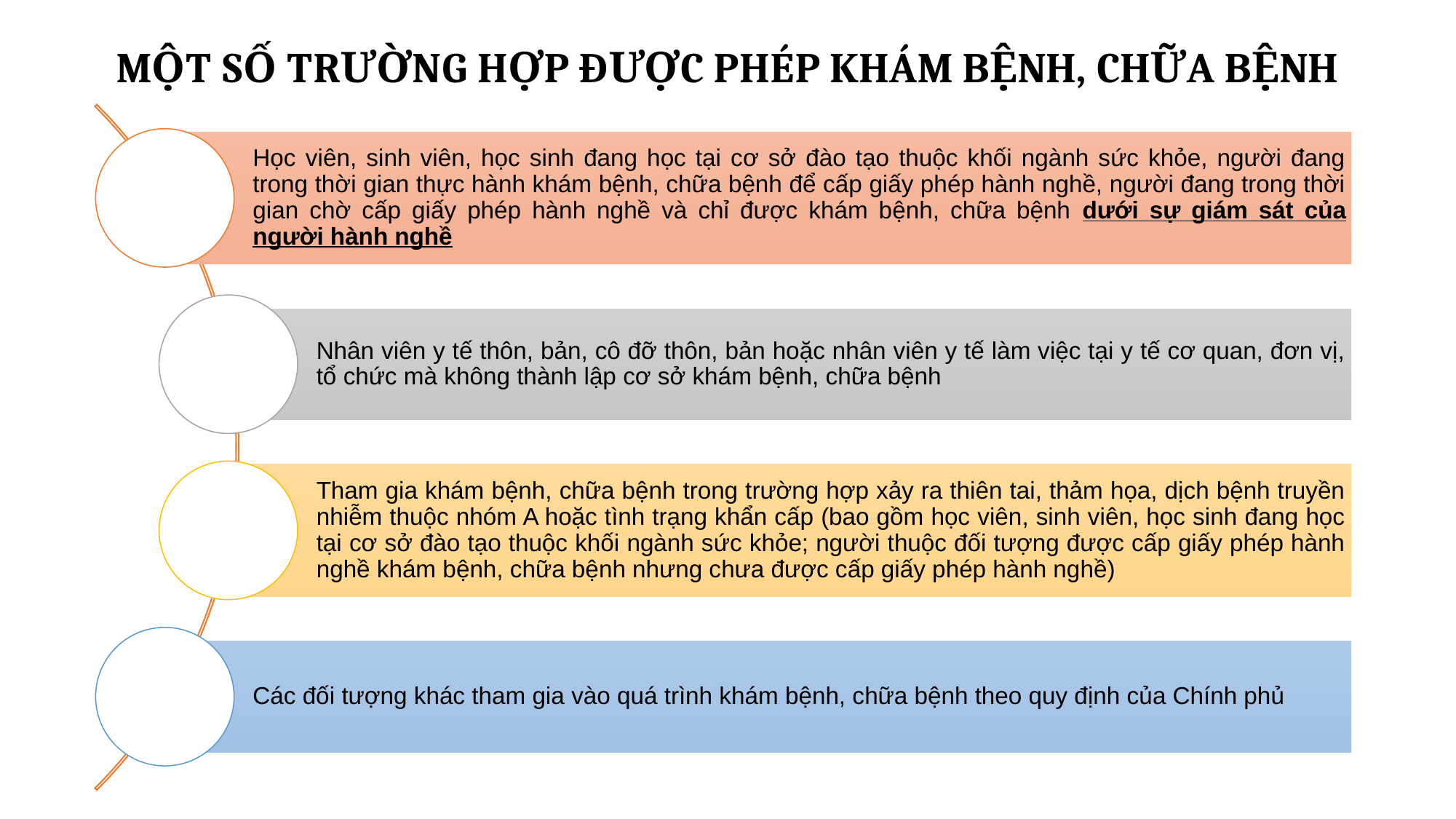

Học viên, sinh viên, học sinh đang học tại cơ sở đào tạo thuộc khối ngành sức khỏe, người đang trong thời gian thực hành khám bệnh, chữa bệnh để cấp giấy phép hành nghề, người đang trong thời gian chờ cấp giấy phép hành nghề và chỉ được khám bệnh, chữa bệnh dưới sự giám sát của người hành nghề

Nhân viên y tế thôn, bản, cô đỡ thôn, bản hoặc nhân viên y tế làm việc tại y tế cơ quan, đơn vị, tổ chức mà không thành lập cơ sở khám bệnh, chữa bệnh

Tham gia khám bệnh, chữa bệnh trong trường hợp xảy ra thiên tai, thảm họa, dịch bệnh truyền nhiễm thuộc nhóm A hoặc tình trạng khẩn cấp (bao gồm học viên, sinh viên, học sinh đang học tại cơ sở đào tạo thuộc khối ngành sức khỏe; người thuộc đối tượng được cấp giấy phép hành nghề khám bệnh, chữa bệnh nhưng chưa được cấp giấy phép hành nghề)

Các đối tượng khác tham gia vào quá trình khám bệnh, chữa bệnh theo quy định của Chính phủ
# MỘT SỐ TRƯỜNG HỢP ĐƯỢC PHÉP KHÁM BỆNH, CHỮA BỆNH